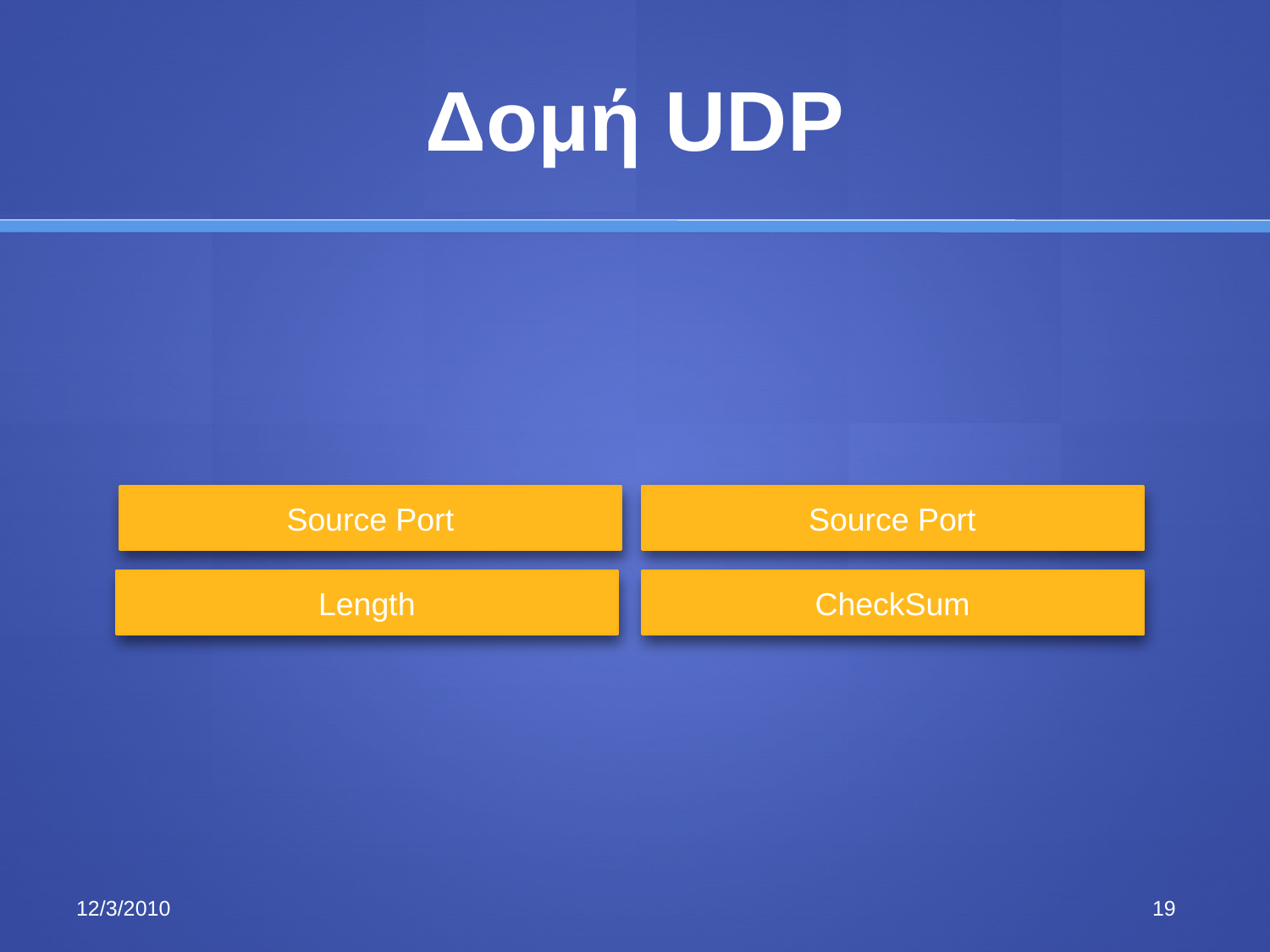

# Δομή UDP
Source Port
Source Port
Length
CheckSum
12/3/2010
19